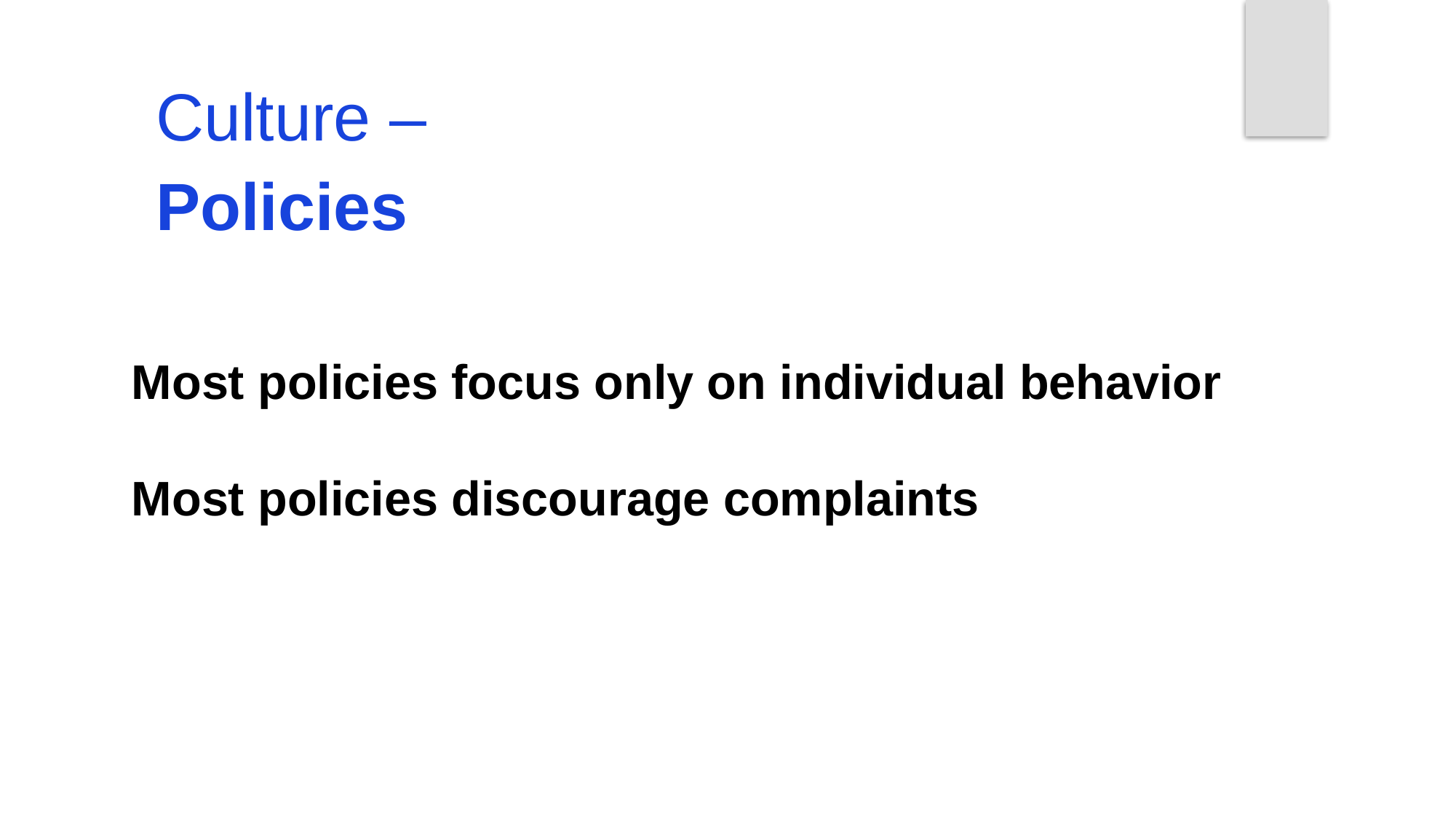

Culture –
Policies

Most policies focus only on individual behavior

Most policies discourage complaints